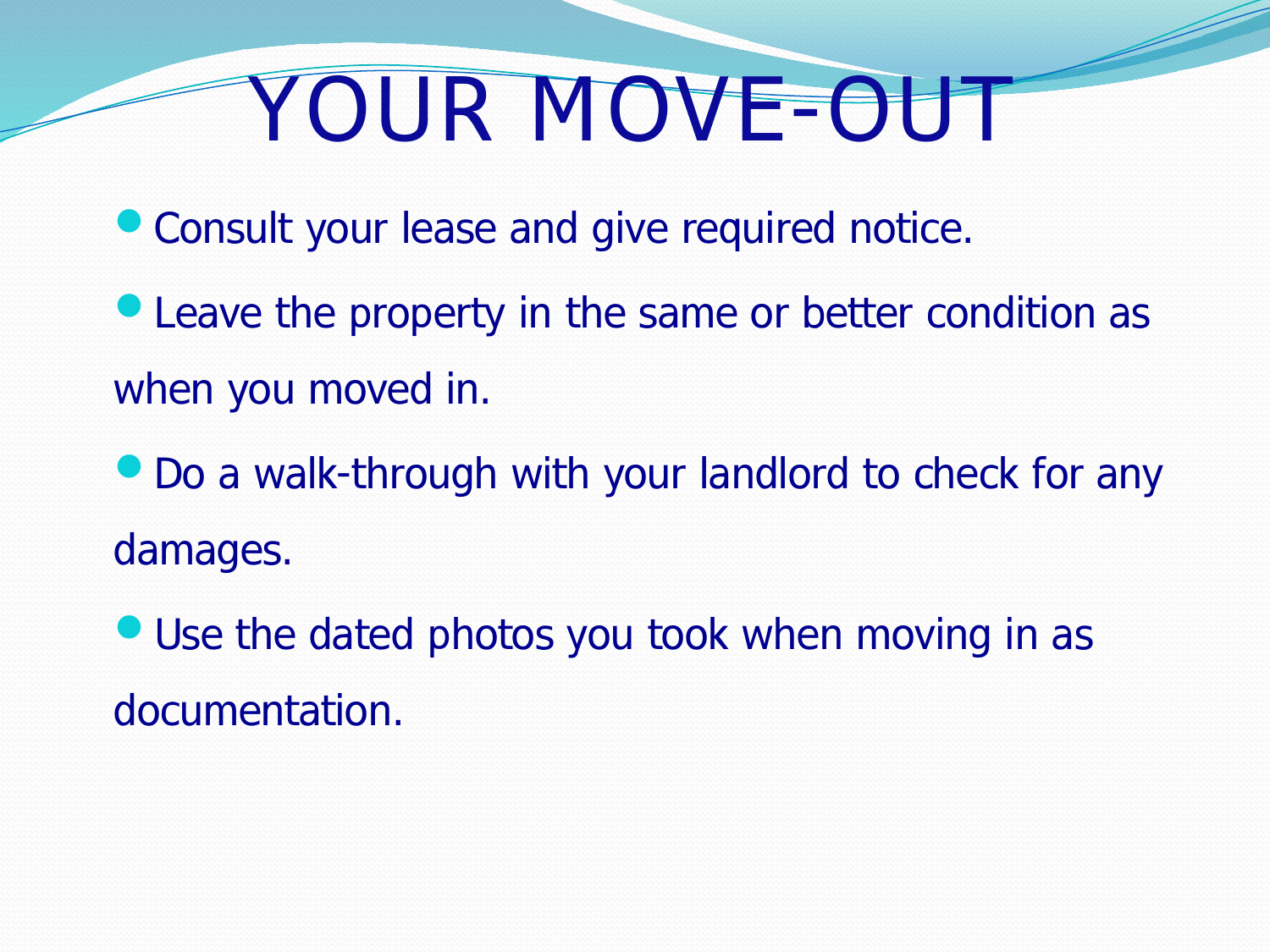

# YOUR MOVE-OUT
Consult your lease and give required notice.
Leave the property in the same or better condition as when you moved in.
Do a walk-through with your landlord to check for any damages.
Use the dated photos you took when moving in as documentation.